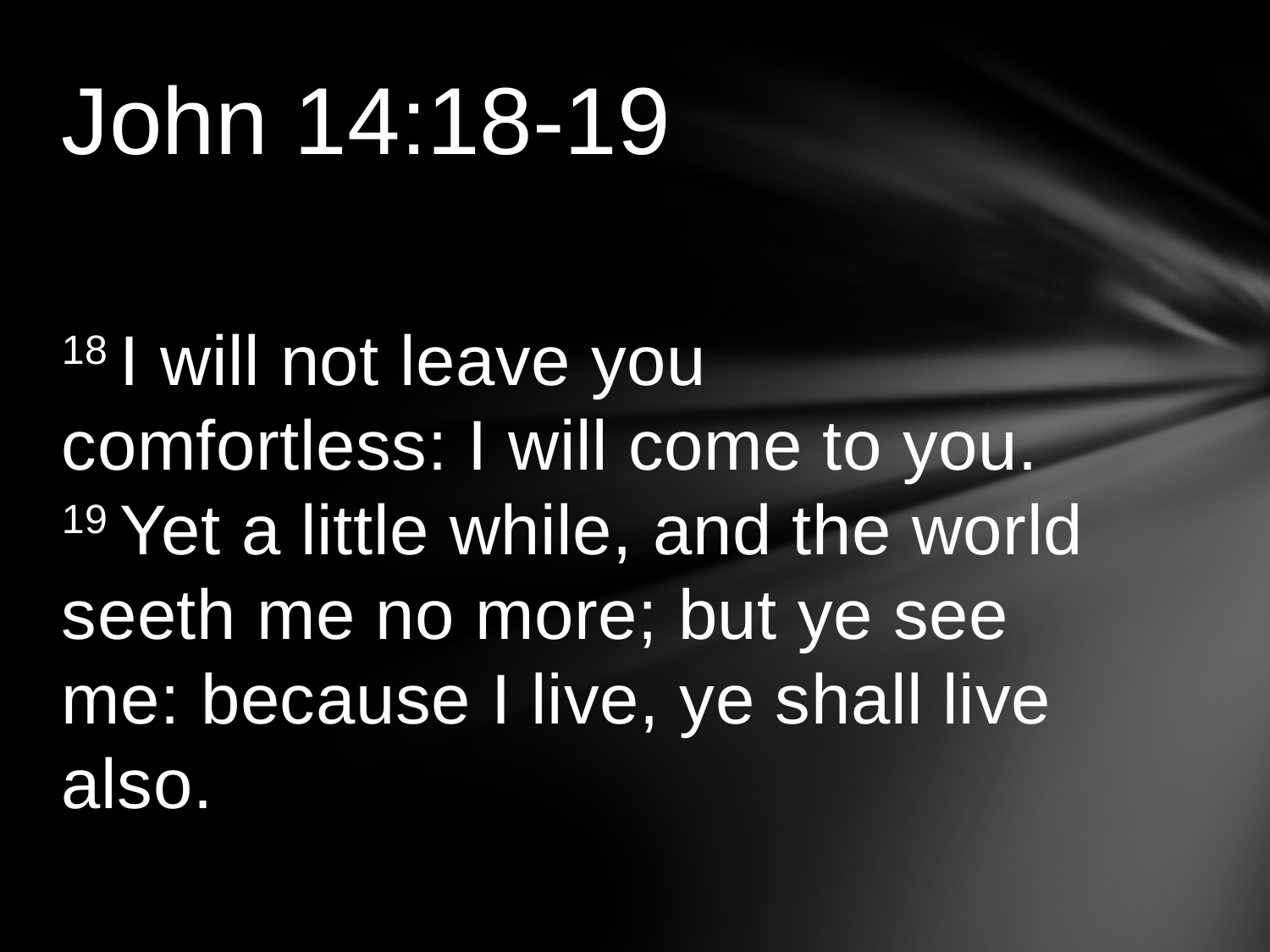

# John 14:18-19

18 I will not leave you comfortless: I will come to you. 19 Yet a little while, and the world seeth me no more; but ye see me: because I live, ye shall live also.